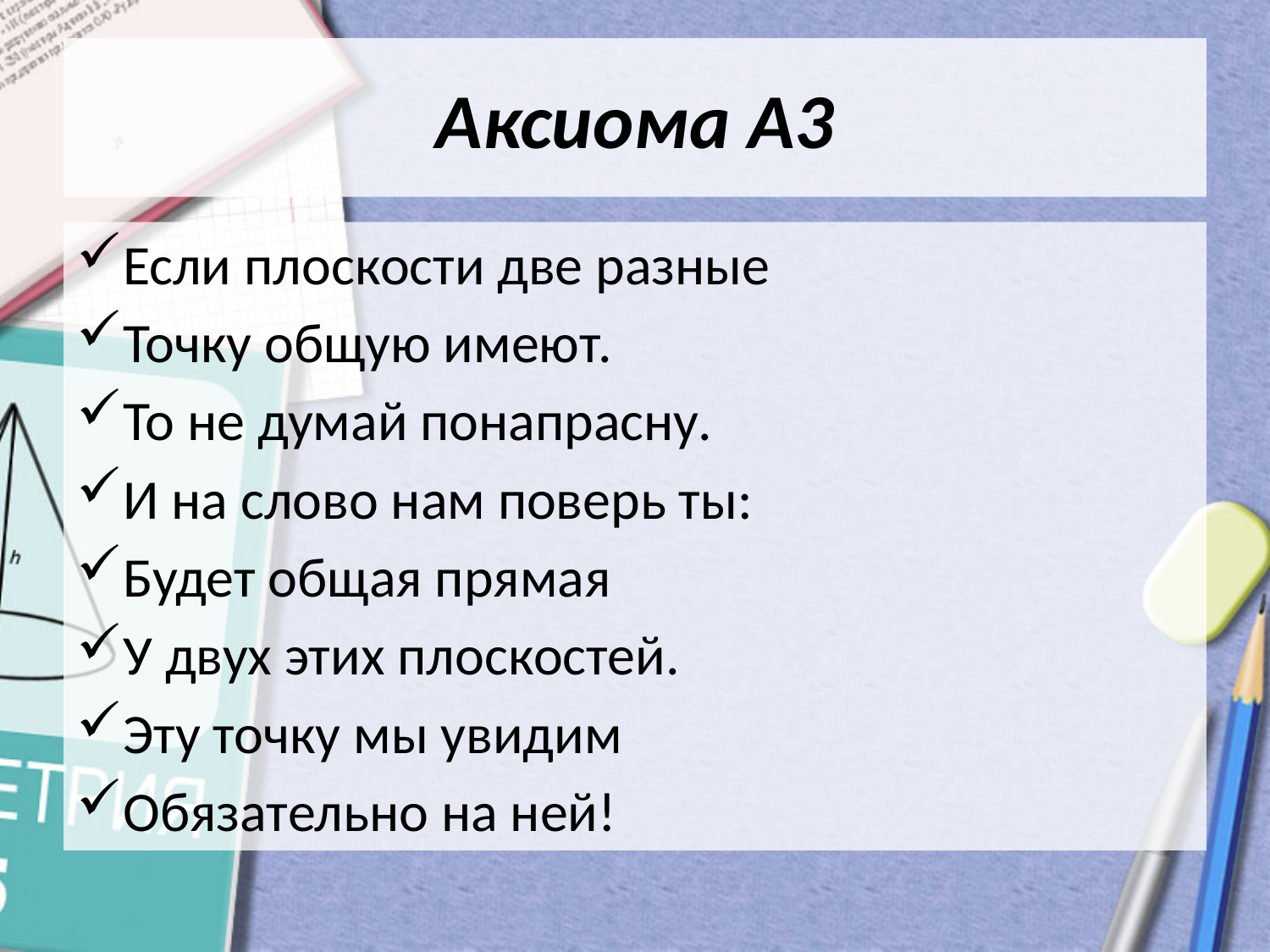

# Аксиома А3
Если плоскости две разные
Точку общую имеют.
То не думай понапрасну.
И на слово нам поверь ты:
Будет общая прямая
У двух этих плоскостей.
Эту точку мы увидим
Обязательно на ней!